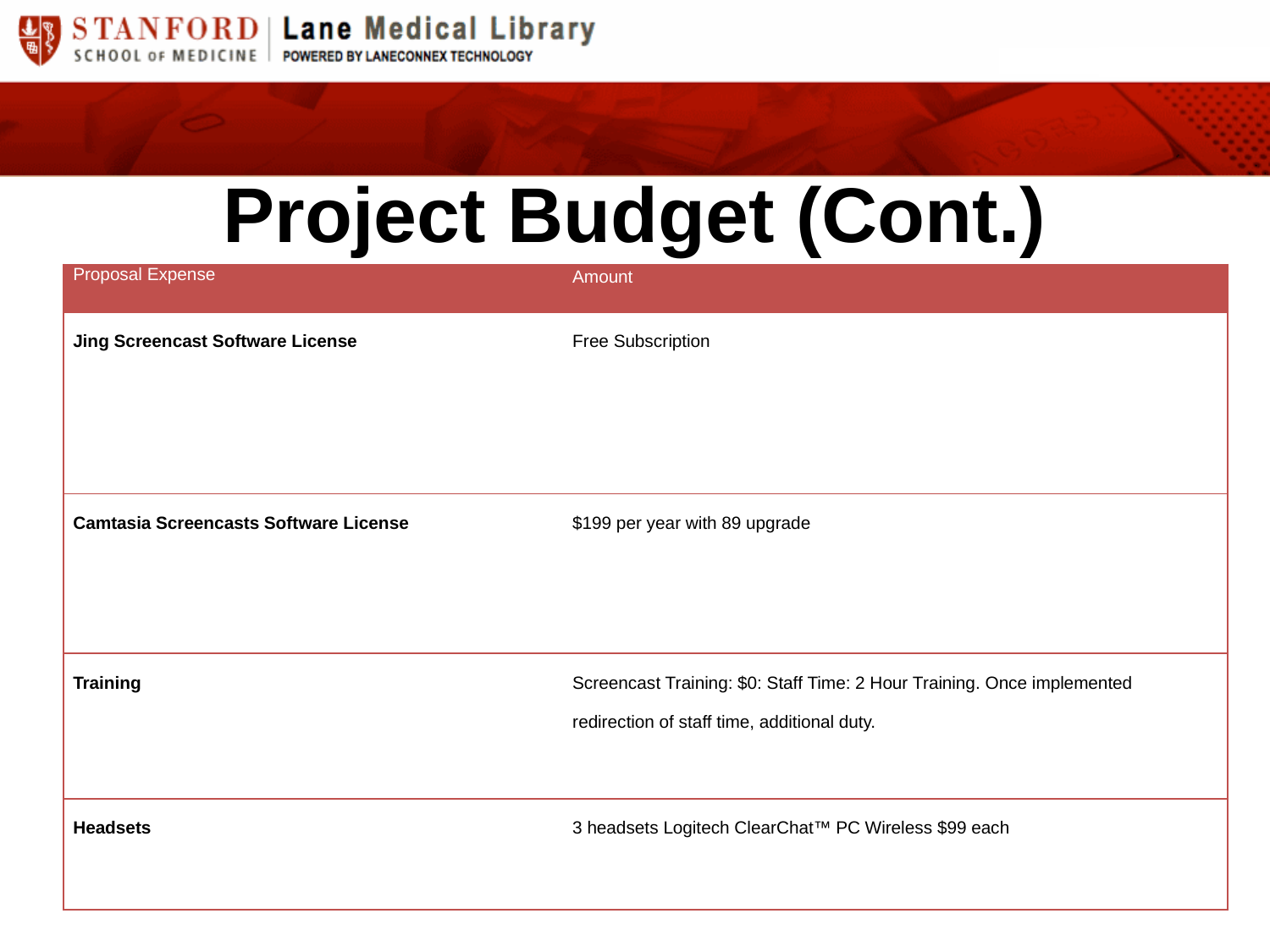

# Project Budget (Cont.)
| Proposal Expense | Amount |
| --- | --- |
| Jing Screencast Software License | Free Subscription |
| Camtasia Screencasts Software License | $199 per year with 89 upgrade |
| Training | Screencast Training: $0: Staff Time: 2 Hour Training. Once implemented redirection of staff time, additional duty. |
| Headsets | 3 headsets Logitech ClearChat™ PC Wireless $99 each |